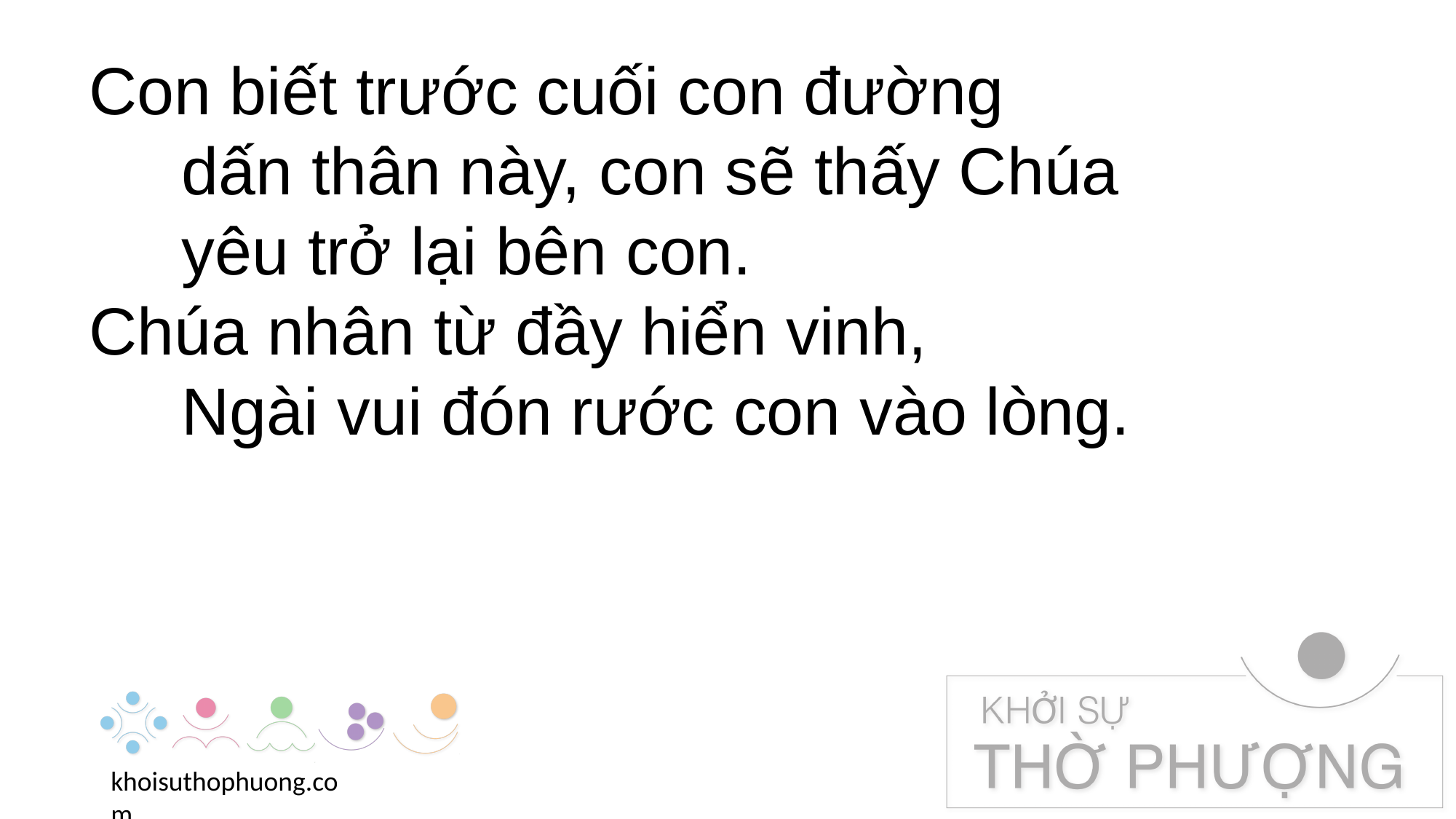

Con biết trước cuối con đường
     dấn thân này, con sẽ thấy Chúa
     yêu trở lại bên con.
Chúa nhân từ đầy hiển vinh,
     Ngài vui đón rước con vào lòng.